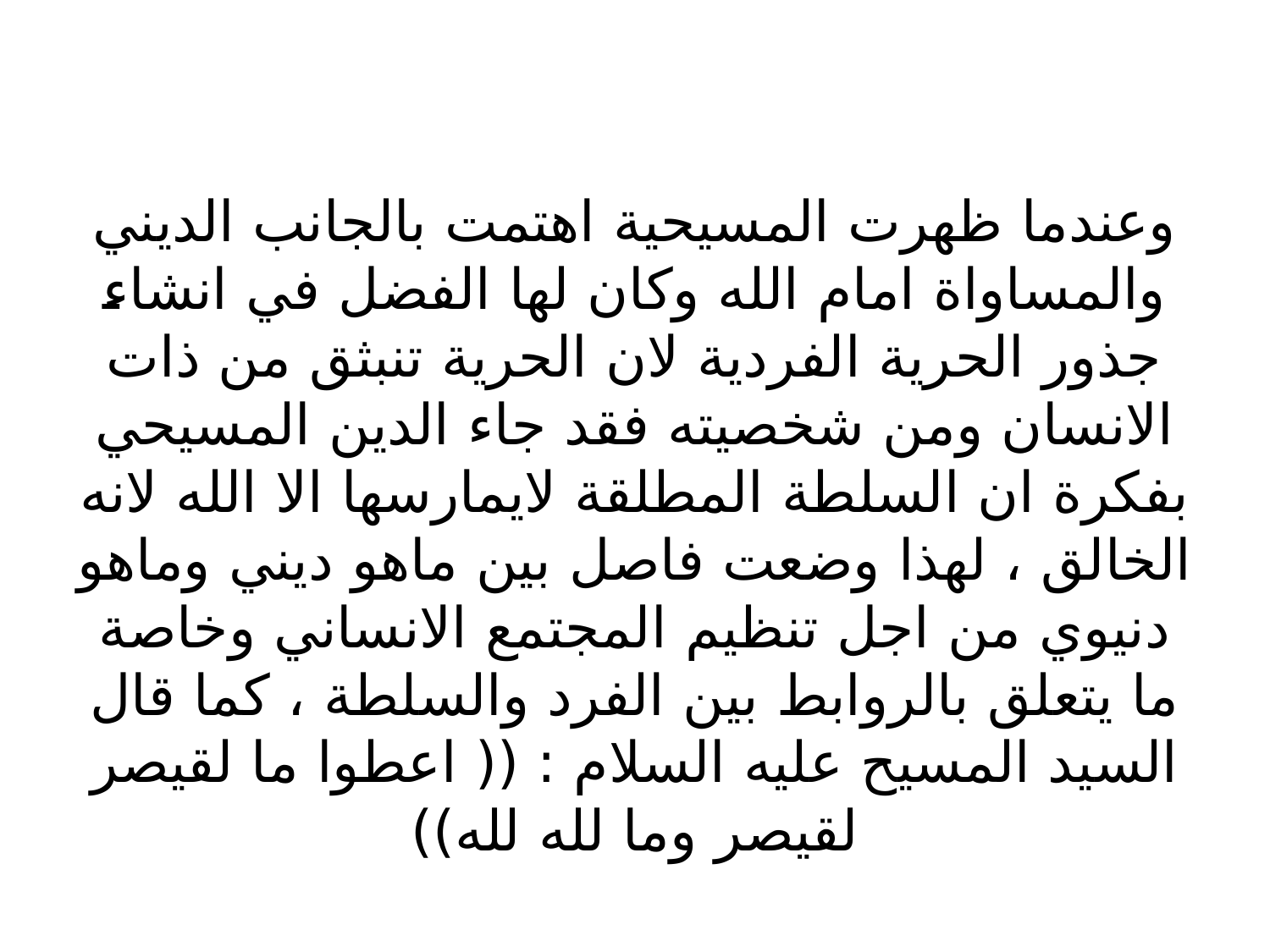

# وعندما ظهرت المسيحية اهتمت بالجانب الديني والمساواة امام الله وكان لها الفضل في انشاء جذور الحرية الفردية لان الحرية تنبثق من ذات الانسان ومن شخصيته فقد جاء الدين المسيحي بفكرة ان السلطة المطلقة لايمارسها الا الله لانه الخالق ، لهذا وضعت فاصل بين ماهو ديني وماهو دنيوي من اجل تنظيم المجتمع الانساني وخاصة ما يتعلق بالروابط بين الفرد والسلطة ، كما قال السيد المسيح عليه السلام : (( اعطوا ما لقيصر لقيصر وما لله لله))